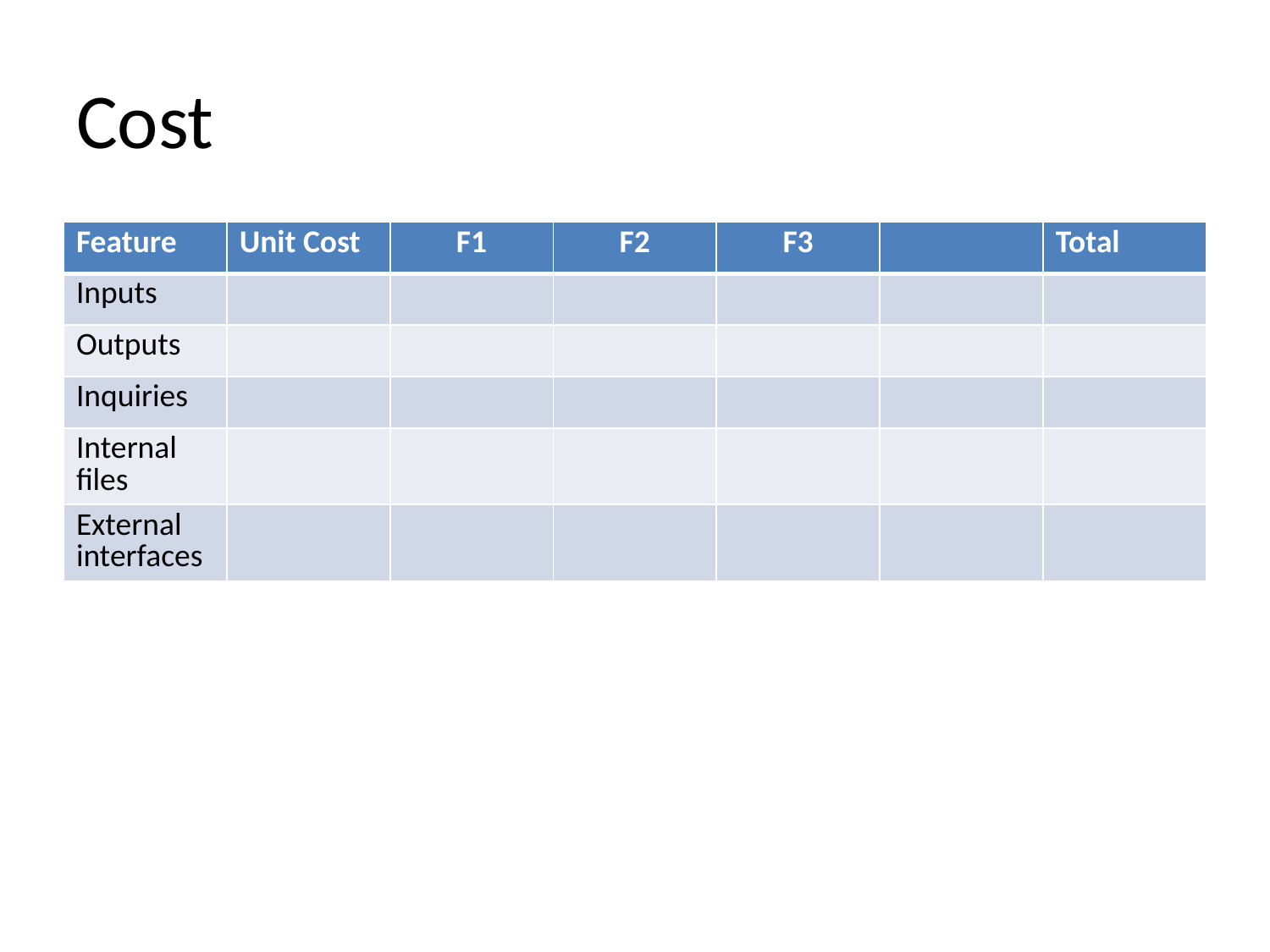

# Cost
| Feature | Unit Cost | F1 | F2 | F3 |  | Total |
| --- | --- | --- | --- | --- | --- | --- |
| Inputs |  |  |  |  |  |  |
| Outputs |  |  |  |  |  |  |
| Inquiries |  |  |  |  |  |  |
| Internal files |  |  |  |  |  |  |
| External interfaces |  |  |  |  |  |  |